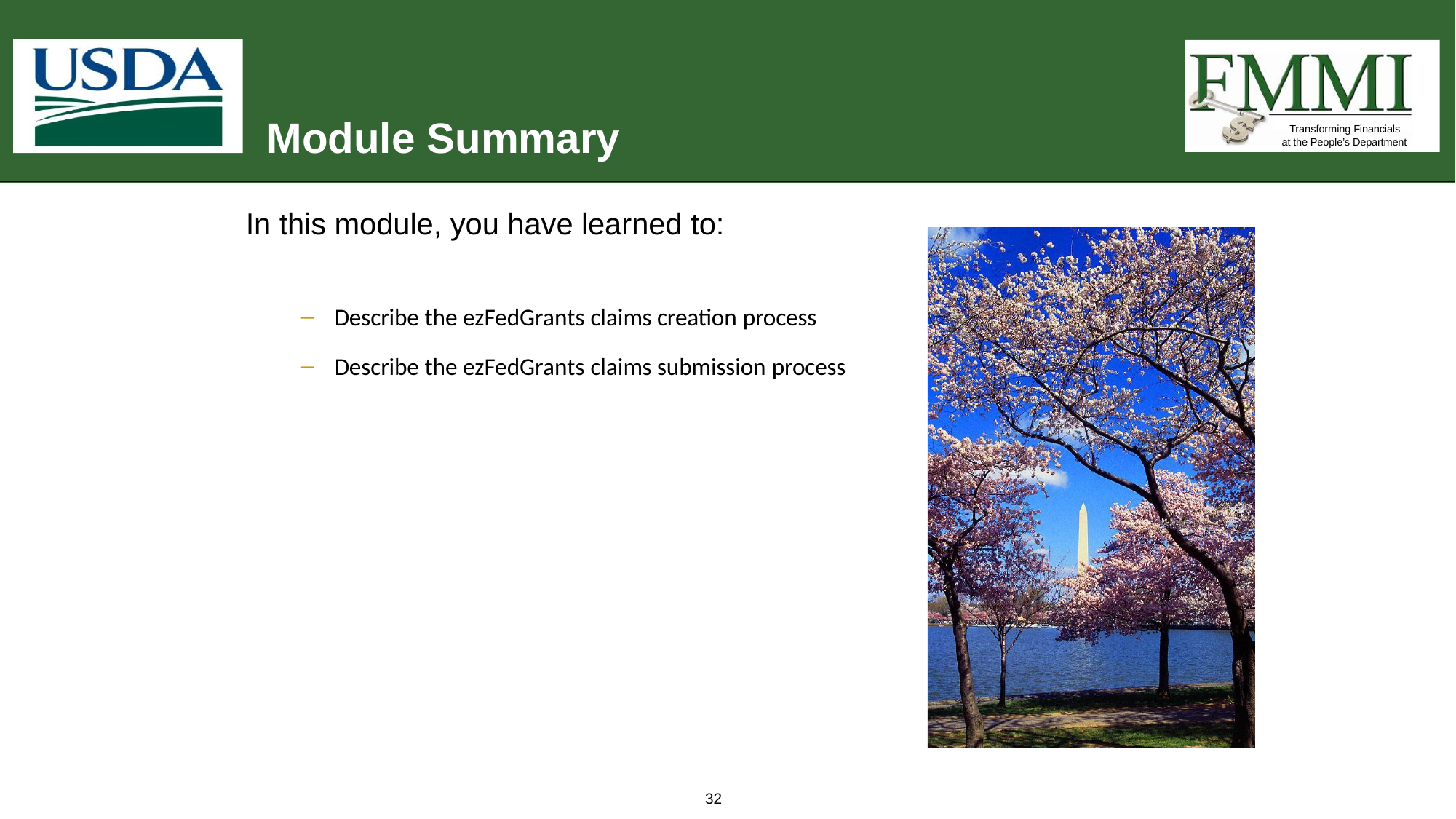

# Module Summary
Transforming Financials  at the People’s Department
In this module, you have learned to:

Describe the ezFedGrants claims creation process
Describe the ezFedGrants claims submission process

32